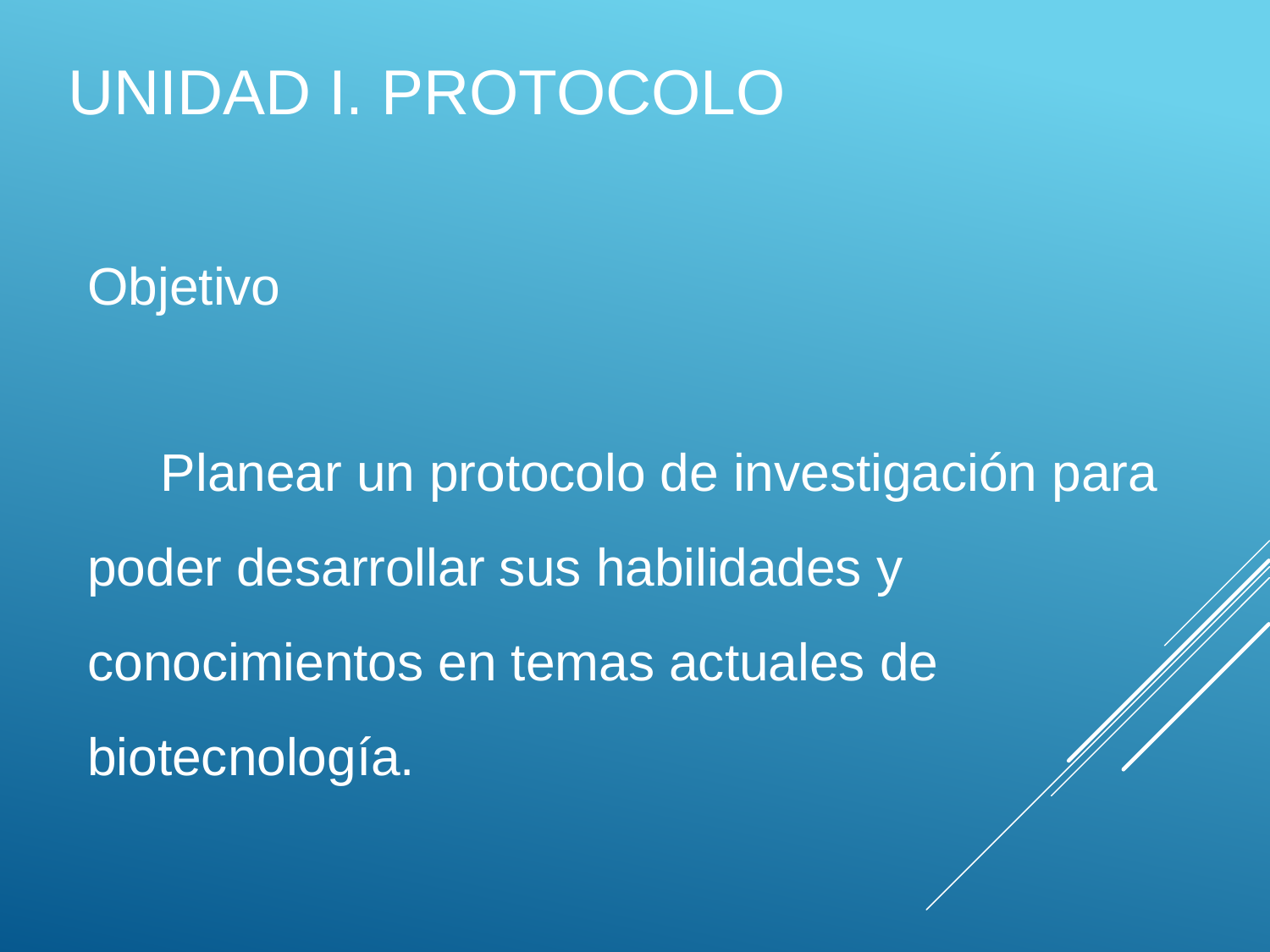

# Unidad I. Protocolo
Objetivo

     Planear un protocolo de investigación para poder desarrollar sus habilidades y conocimientos en temas actuales de biotecnología.

3